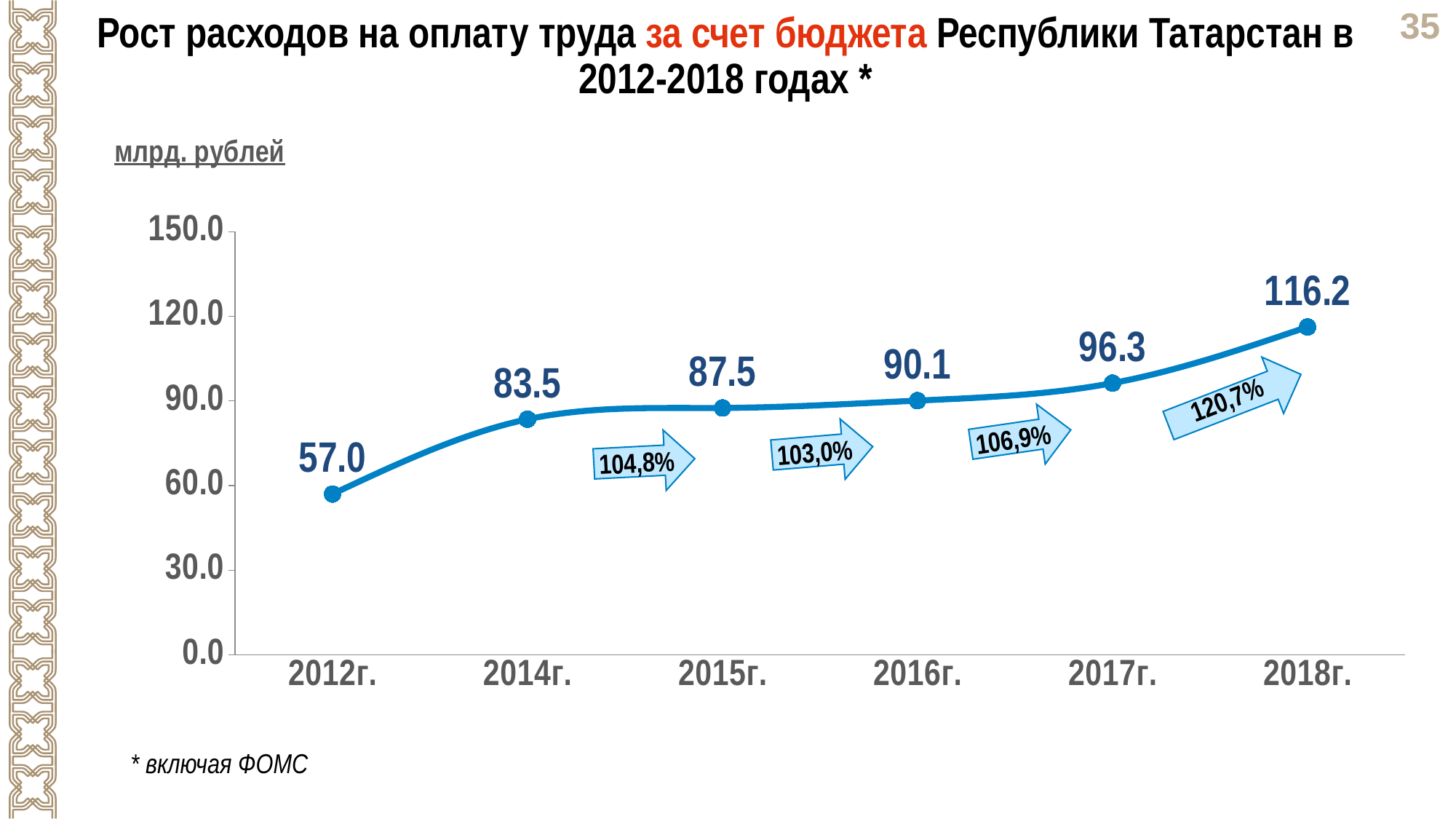

Рост расходов на оплату труда за счет бюджета Республики Татарстан в 2012-2018 годах *

### Chart

| Category | Всего |
|---|---|
| 2012г. | 57.0 |
| 2014г. | 83.5 |
| 2015г. | 87.5 |
| 2016г. | 90.1 |
| 2017г. | 96.3 |
| 2018г. | 116.2 |
106,9%
103,0%
104,8%
* включая ФОМС